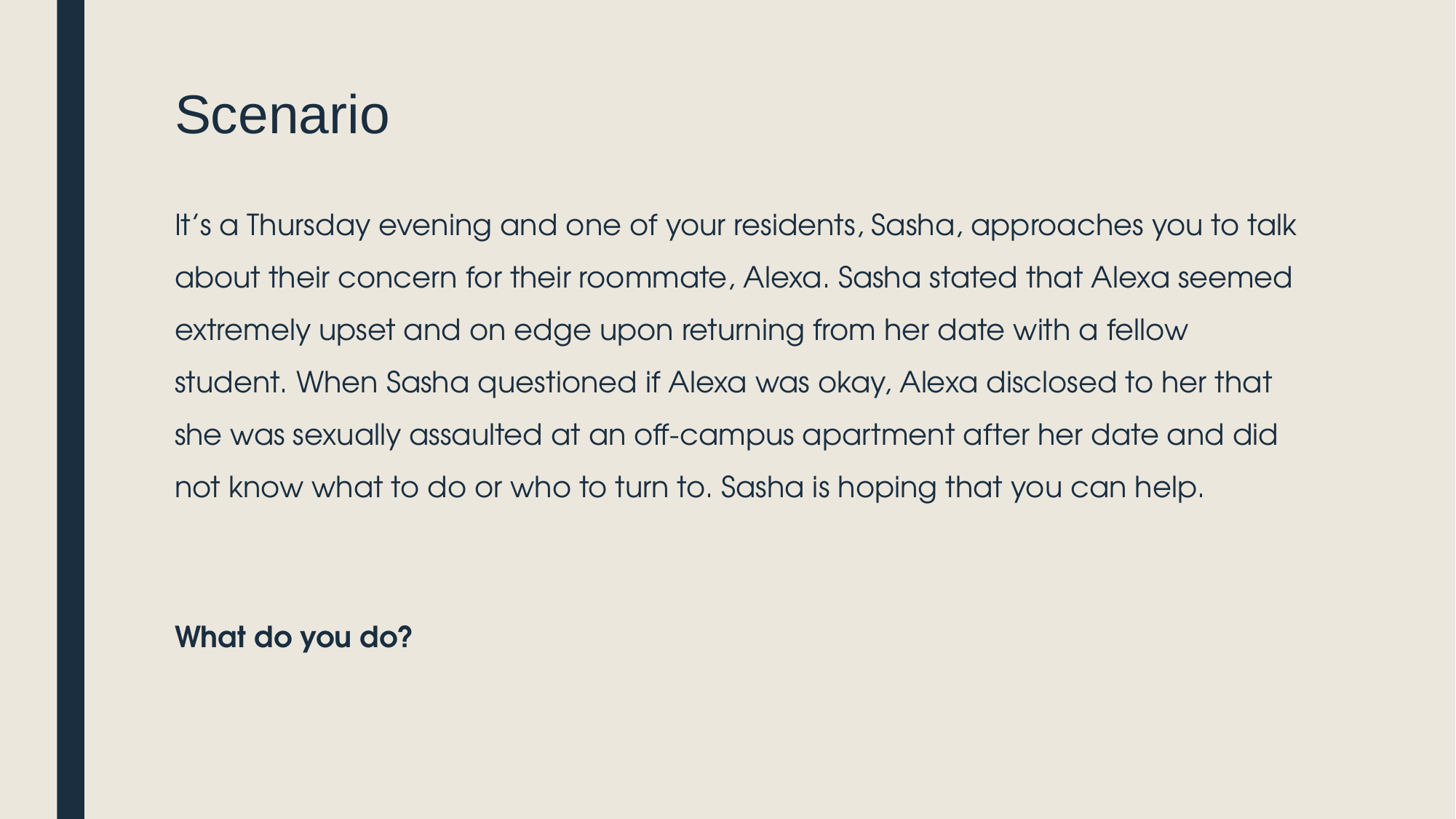

# Scenario
It’s a Thursday evening and one of your residents, Sasha, approaches you to talk about their concern for their roommate, Alexa. Sasha stated that Alexa seemed extremely upset and on edge upon returning from her date with a fellow student. When Sasha questioned if Alexa was okay, Alexa disclosed to her that she was sexually assaulted at an off-campus apartment after her date and did not know what to do or who to turn to. Sasha is hoping that you can help.

What do you do?